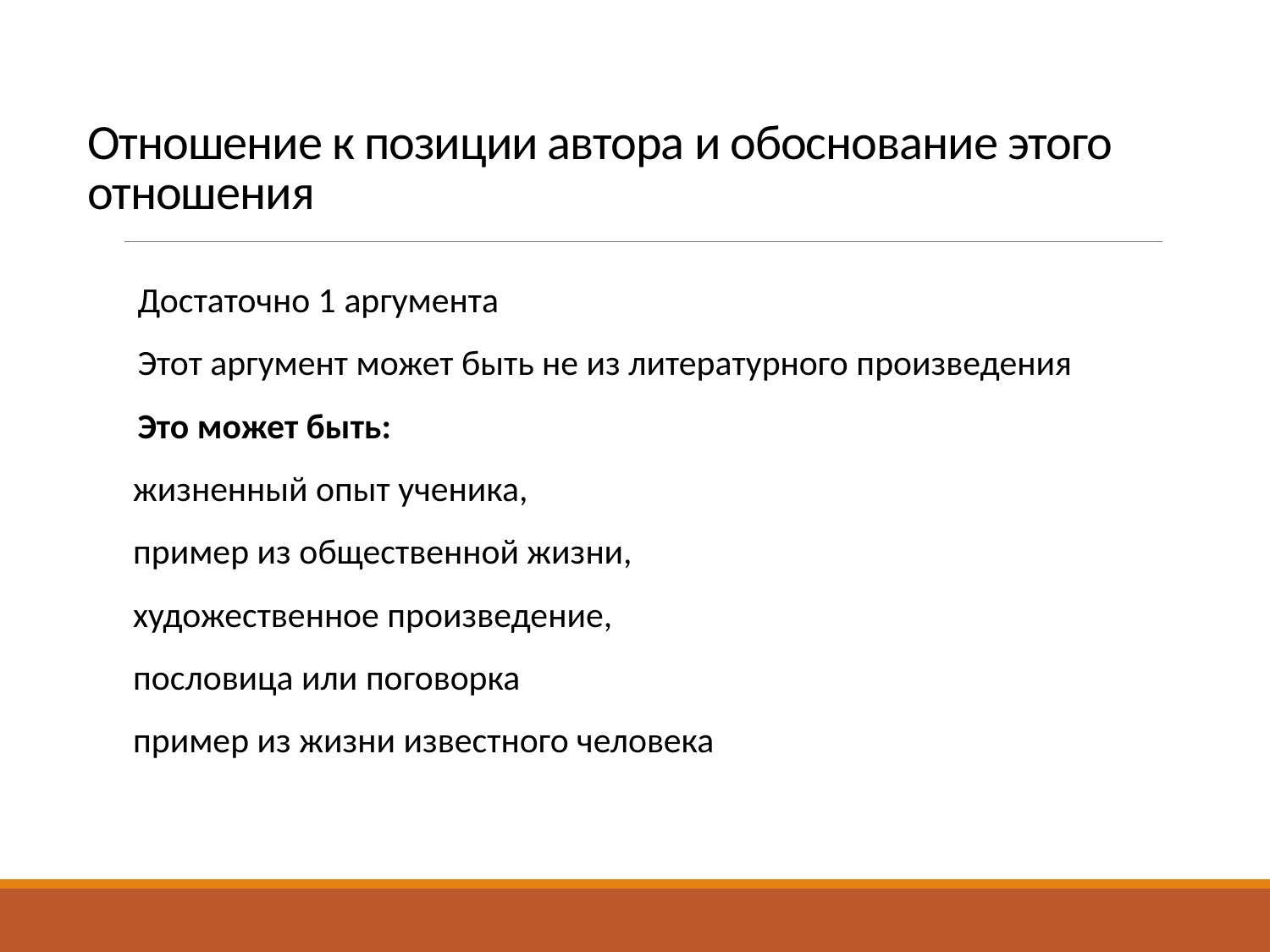

# Отношение к позиции автора и обоснование этого отношения
Достаточно 1 аргумента
Этот аргумент может быть не из литературного произведения
Это может быть:
 жизненный опыт ученика,
 пример из общественной жизни,
 художественное произведение,
 пословица или поговорка
 пример из жизни известного человека